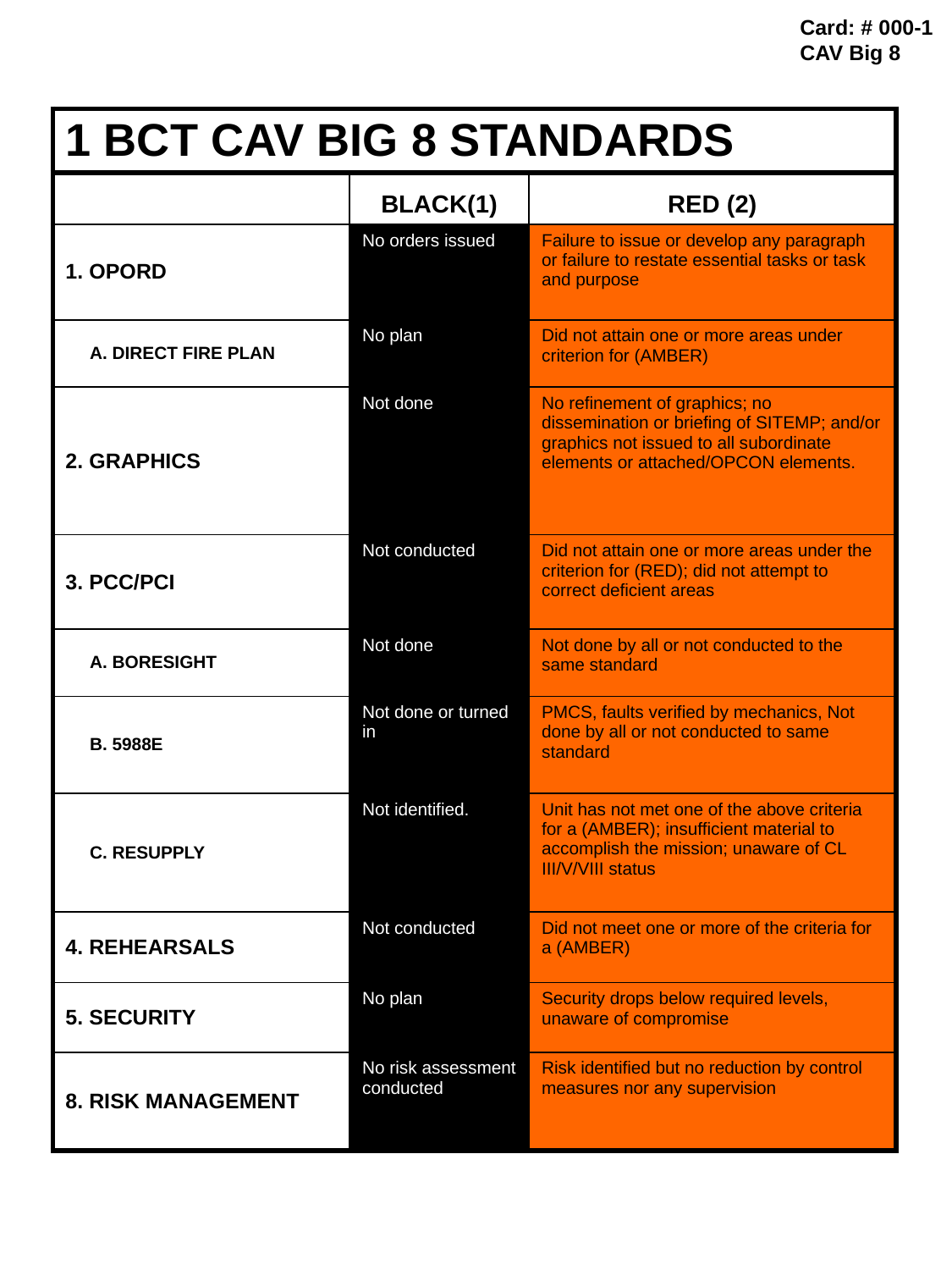

Card: # 000-1
CAV Big 8
| 1 BCT CAV BIG 8 STANDARDS |  |  |
| --- | --- | --- |
|  | BLACK(1) | RED (2) |
| 1. OPORD | No orders issued | Failure to issue or develop any paragraph or failure to restate essential tasks or task and purpose |
| A. DIRECT FIRE PLAN | No plan | Did not attain one or more areas under criterion for (AMBER) |
| 2. GRAPHICS | Not done | No refinement of graphics; no dissemination or briefing of SITEMP; and/or graphics not issued to all subordinate elements or attached/OPCON elements. |
| 3. PCC/PCI | Not conducted | Did not attain one or more areas under the criterion for (RED); did not attempt to correct deficient areas |
| A. BORESIGHT | Not done | Not done by all or not conducted to the same standard |
| B. 5988E | Not done or turned in | PMCS, faults verified by mechanics, Not done by all or not conducted to same standard |
| C. RESUPPLY | Not identified. | Unit has not met one of the above criteria for a (AMBER); insufficient material to accomplish the mission; unaware of CL III/V/VIII status |
| 4. REHEARSALS | Not conducted | Did not meet one or more of the criteria for a (AMBER) |
| 5. SECURITY | No plan | Security drops below required levels, unaware of compromise |
| 8. RISK MANAGEMENT | No risk assessment conducted | Risk identified but no reduction by control measures nor any supervision |